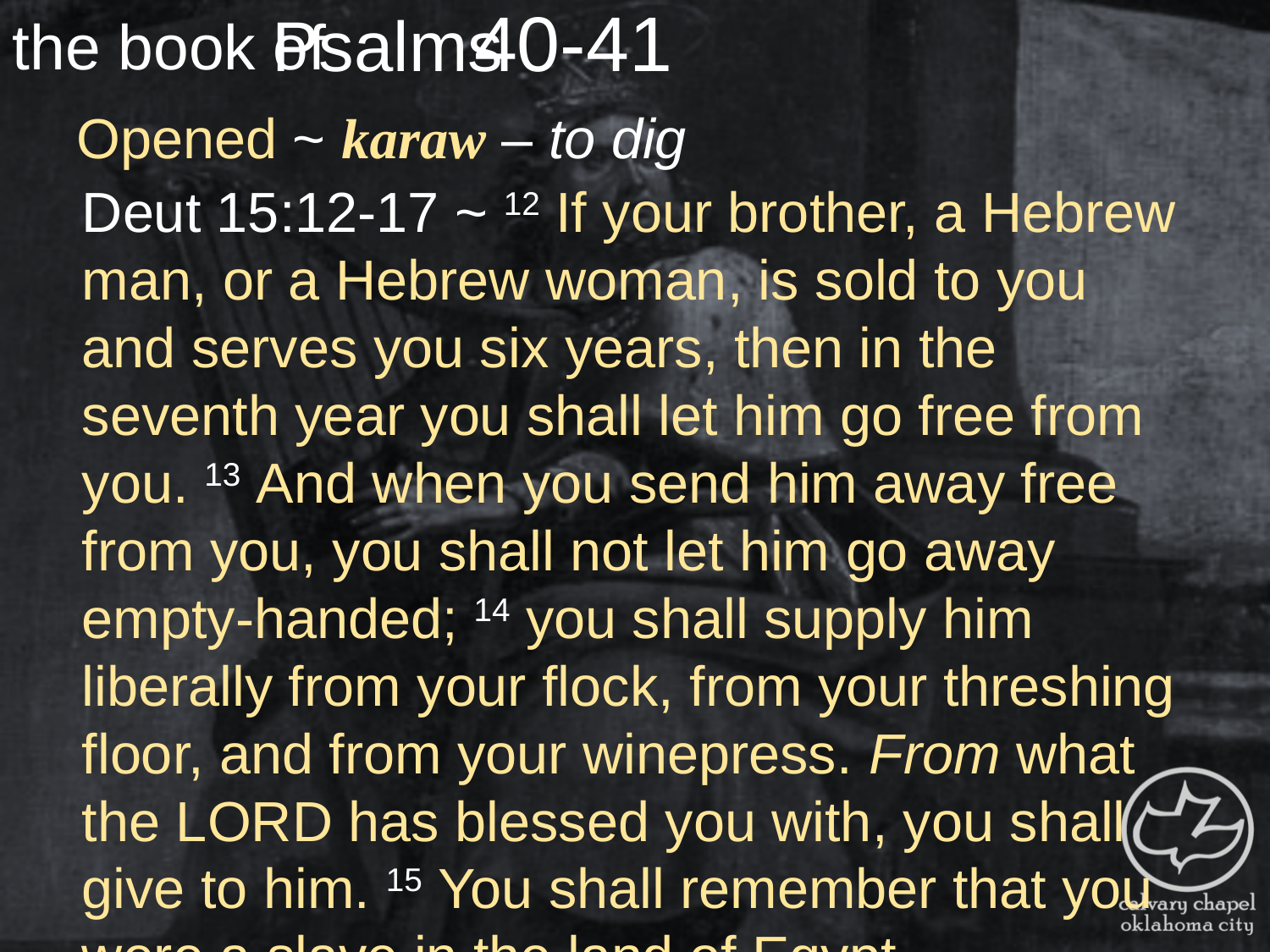

the book of
40-41
Psalms
Opened ~ karaw – to dig
Deut 15:12-17 ~ 12 If your brother, a Hebrew man, or a Hebrew woman, is sold to you and serves you six years, then in the seventh year you shall let him go free from you. 13 And when you send him away free from you, you shall not let him go away empty-handed; 14 you shall supply him liberally from your flock, from your threshing floor, and from your winepress. From what the Lord has blessed you with, you shall give to him. 15 You shall remember that you were a slave in the land of Egypt,
and the Lord your God redeemed you;